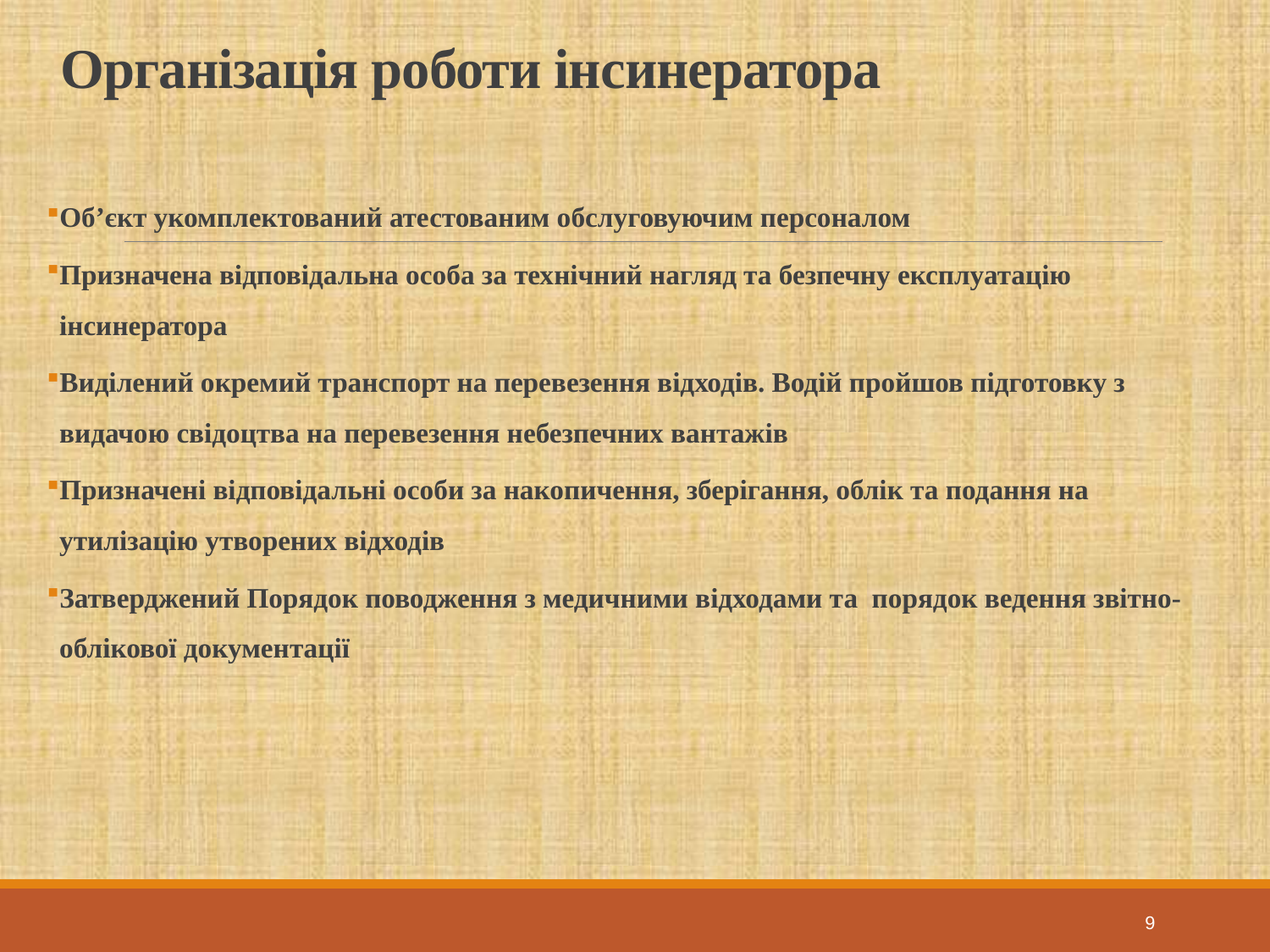

# Організація роботи інсинератора
Об’єкт укомплектований атестованим обслуговуючим персоналом

Призначена відповідальна особа за технічний нагляд та безпечну експлуатацію інсинератора

Виділений окремий транспорт на перевезення відходів. Водій пройшов підготовку з видачою свідоцтва на перевезення небезпечних вантажів

Призначені відповідальні особи за накопичення, зберігання, облік та подання на утилізацію утворених відходів

Затверджений Порядок поводження з медичними відходами та  порядок ведення звітно-облікової документації
9